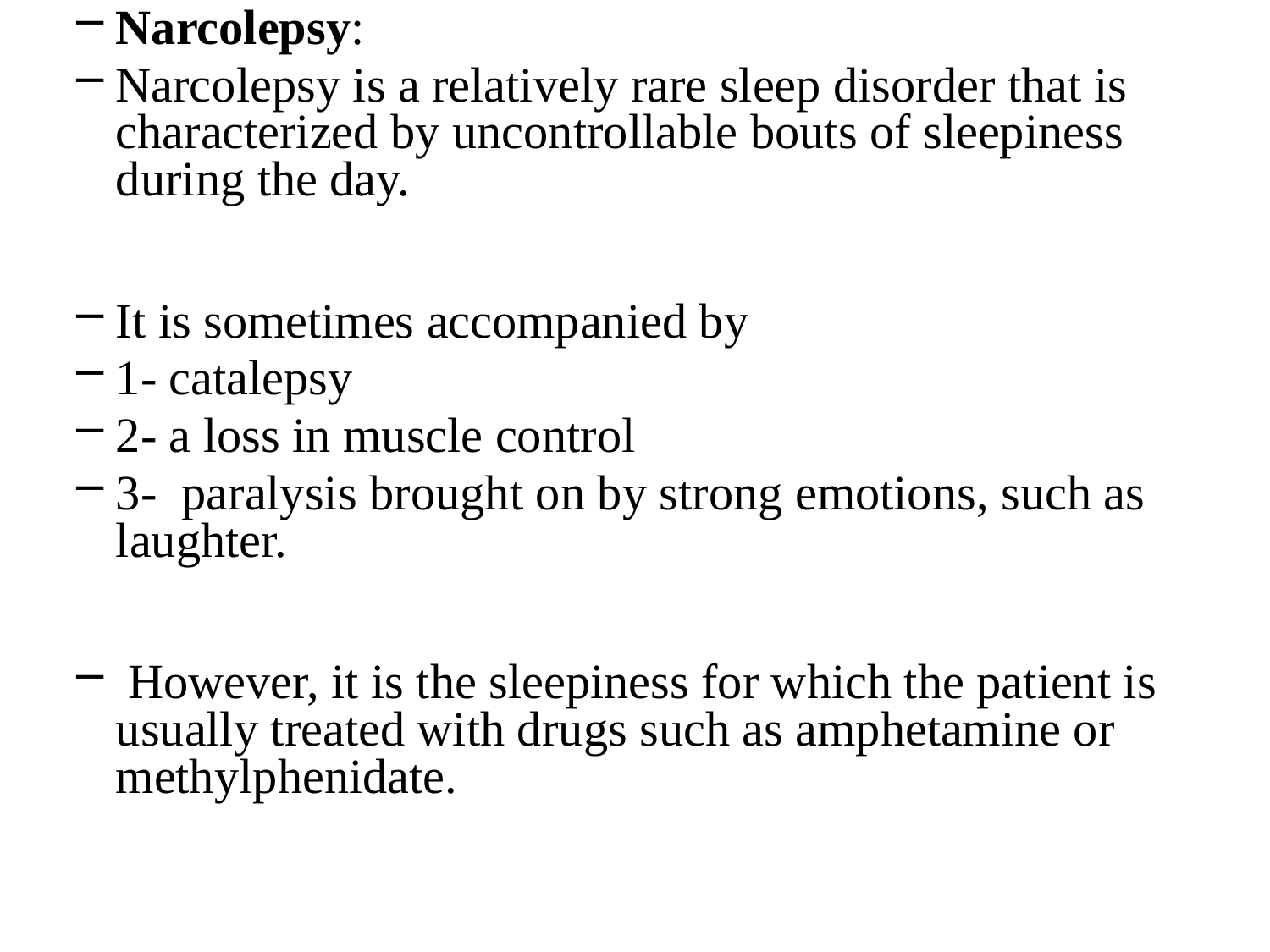

Narcolepsy:
Narcolepsy is a relatively rare sleep disorder that is characterized by uncontrollable bouts of sleepiness during the day.

It is sometimes accompanied by
1- catalepsy
2- a loss in muscle control
3-  paralysis brought on by strong emotions, such as laughter.

 However, it is the sleepiness for which the patient is usually treated with drugs such as amphetamine or methylphenidate.